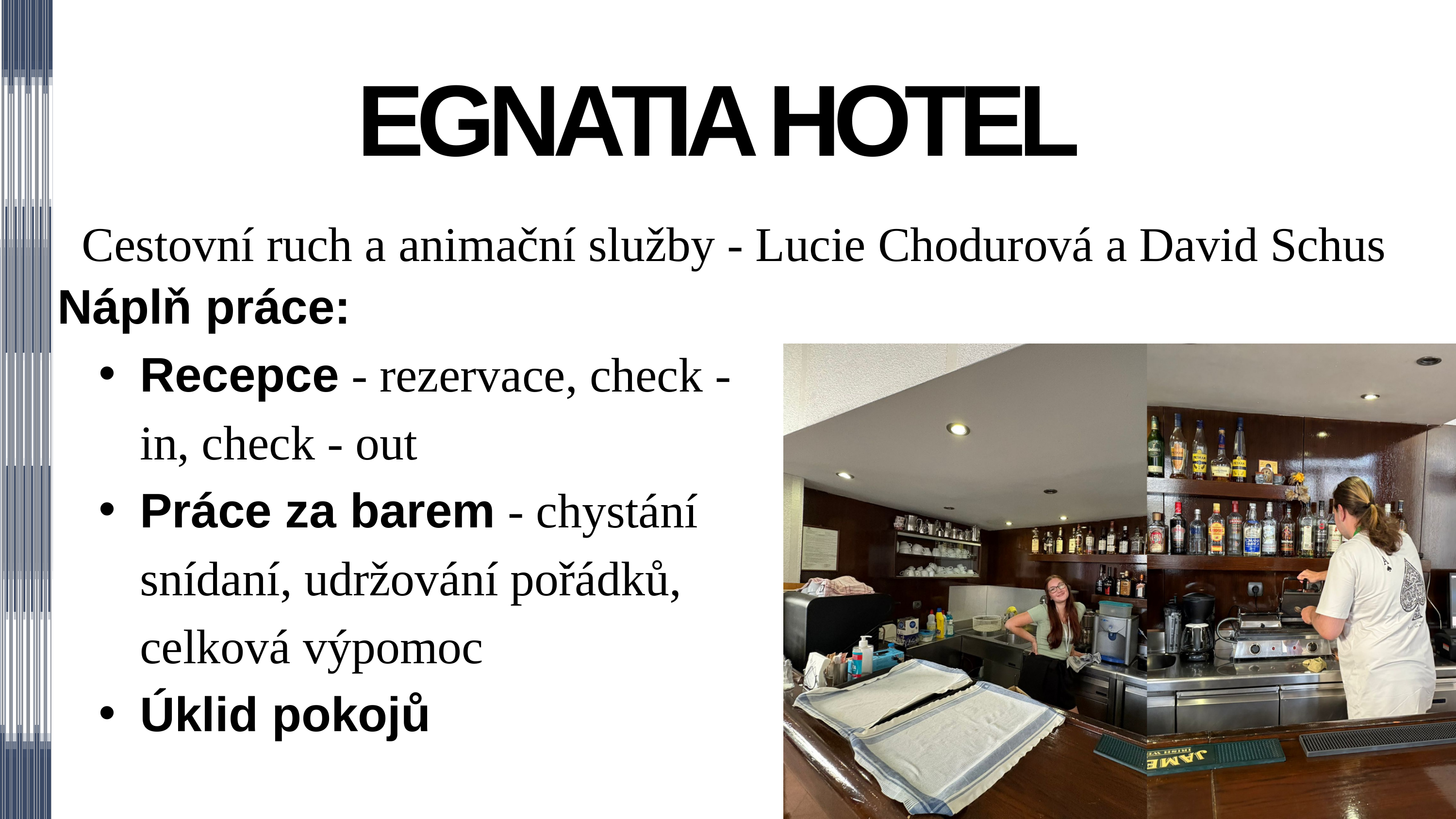

EGNATIA HOTEL
Cestovní ruch a animační služby - Lucie Chodurová a David Schus

Náplň práce:
Recepce - rezervace, check - in, check - out
Práce za barem - chystání snídaní, udržování pořádků, celková výpomoc
Úklid pokojů